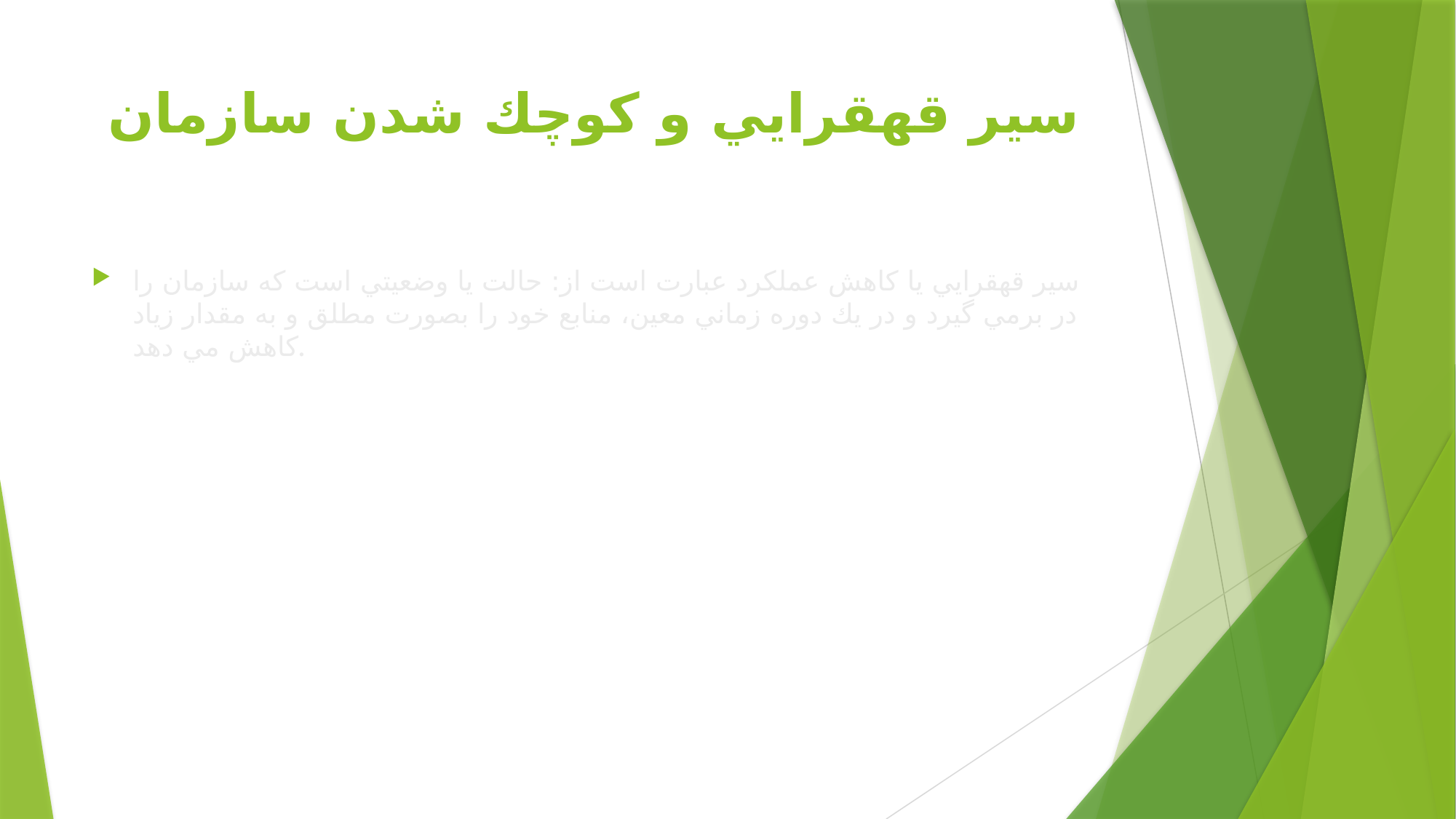

# سير قهقرايي و كوچك شدن سازمان
سير قهقرايي يا كاهش عملكرد عبارت است از: حالت يا وضعيتي است كه سازمان را در برمي گيرد و در يك دوره زماني معين، منابع خود را بصورت مطلق و به مقدار زياد كاهش مي دهد.